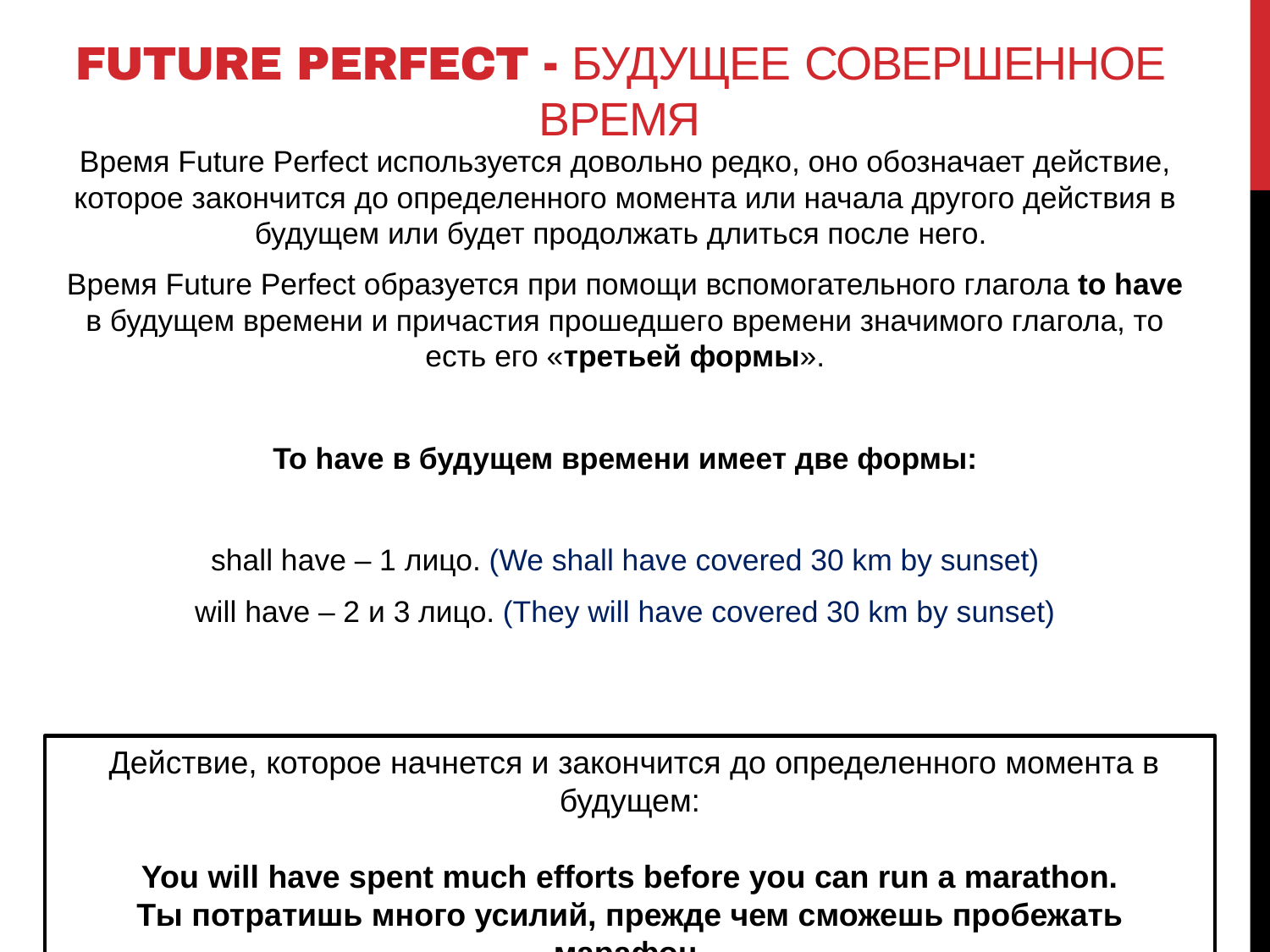

# Future Perfect - будущее совершенное время
Время Future Perfect используется довольно редко, оно обозначает действие, которое закончится до определенного момента или начала другого действия в будущем или будет продолжать длиться после него.
Время Future Perfect образуется при помощи вспомогательного глагола to have в будущем времени и причастия прошедшего времени значимого глагола, то есть его «третьей формы».

To have в будущем времени имеет две формы:

shall have – 1 лицо. (We shall have covered 30 km by sunset)
will have – 2 и 3 лицо. (They will have covered 30 km by sunset)
 Действие, которое начнется и закончится до определенного момента в будущем:

You will have spent much efforts before you can run a marathon.
Ты потратишь много усилий, прежде чем сможешь пробежать марафон.